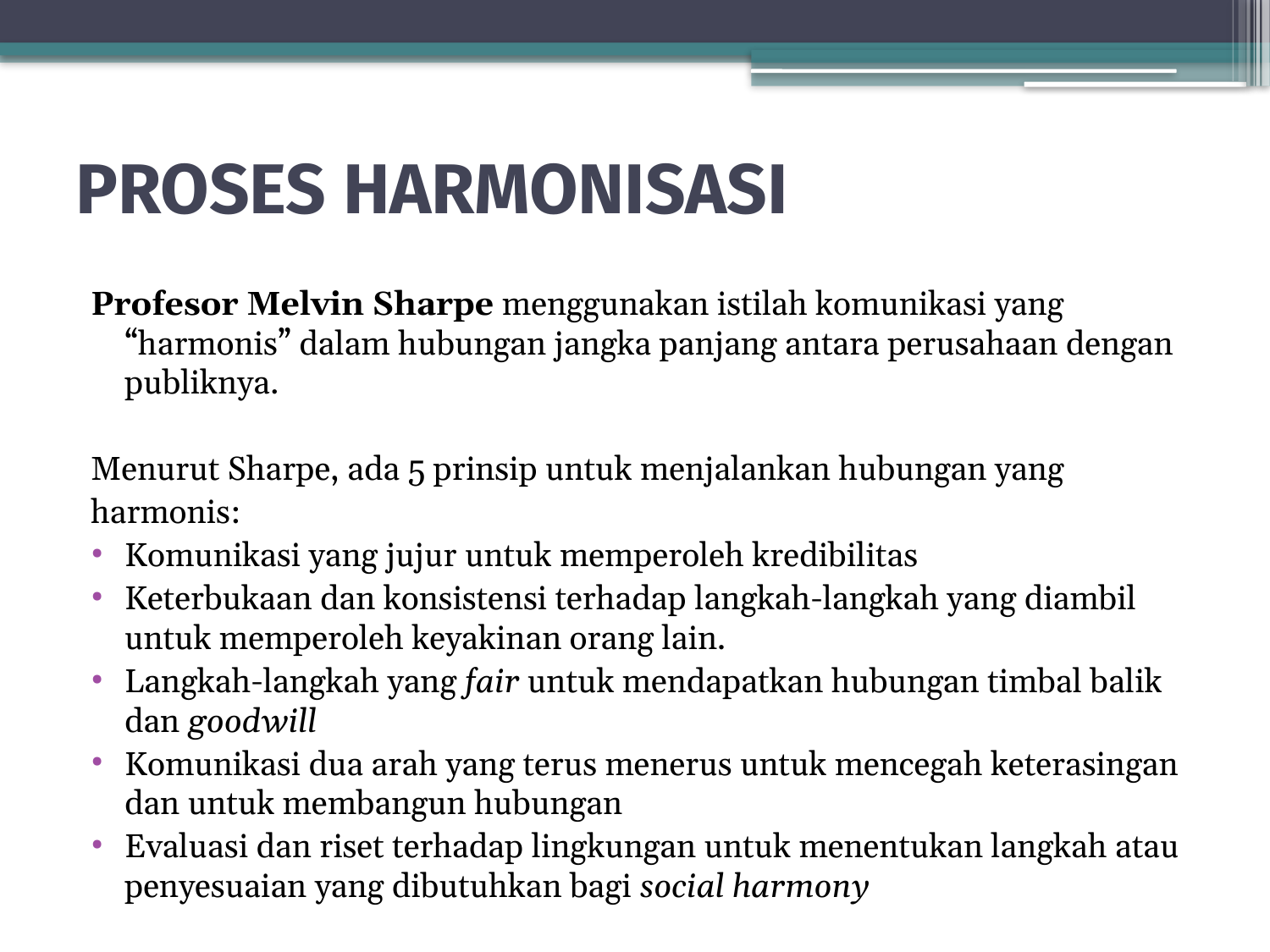

# PROSES HARMONISASI

Profesor Melvin Sharpe menggunakan istilah komunikasi yang “harmonis” dalam hubungan jangka panjang antara perusahaan dengan publiknya.

Menurut Sharpe, ada 5 prinsip untuk menjalankan hubungan yang
harmonis:
Komunikasi yang jujur untuk memperoleh kredibilitas
Keterbukaan dan konsistensi terhadap langkah-langkah yang diambil untuk memperoleh keyakinan orang lain.
Langkah-langkah yang fair untuk mendapatkan hubungan timbal balik dan goodwill
Komunikasi dua arah yang terus menerus untuk mencegah keterasingan dan untuk membangun hubungan
Evaluasi dan riset terhadap lingkungan untuk menentukan langkah atau penyesuaian yang dibutuhkan bagi social harmony